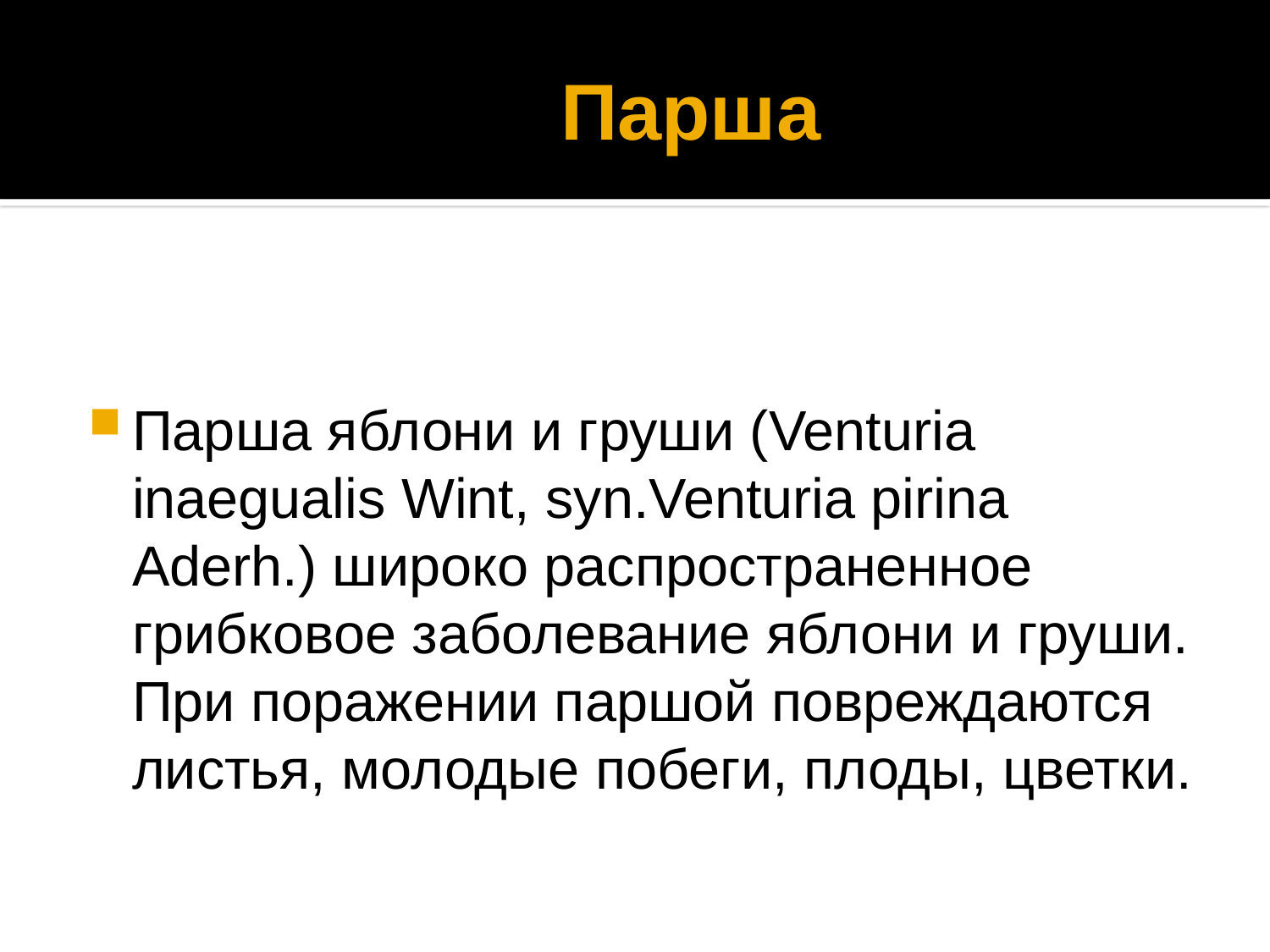

# Парша

Парша яблони и груши (Venturia inaegualis Wint, syn.Venturia pirina Aderh.) широко распространенное грибковое заболевание яблони и груши. При поражении паршой повреждаются листья, молодые побеги, плоды, цветки.